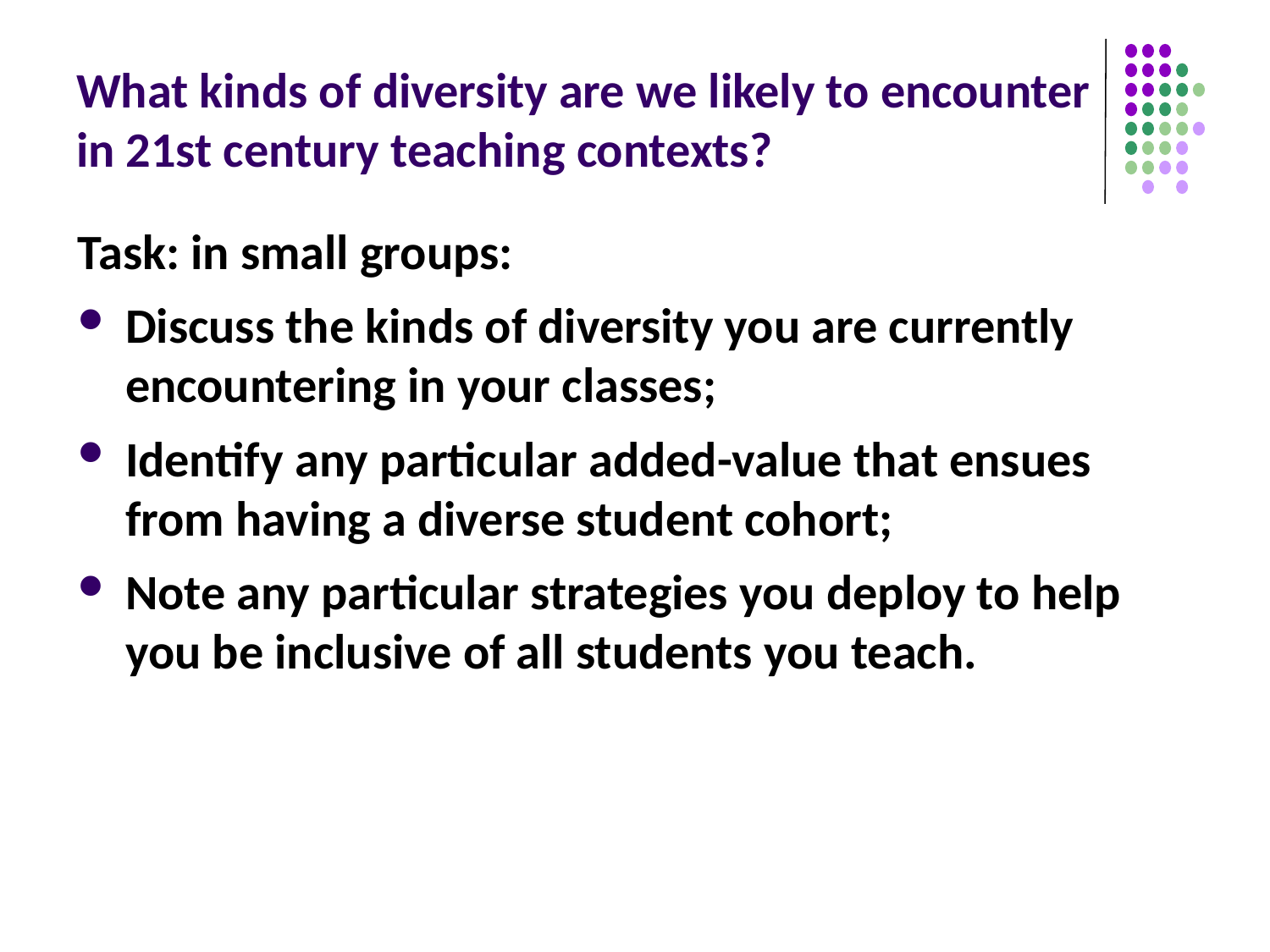

# What kinds of diversity are we likely to encounter in 21st century teaching contexts?
Task: in small groups:
Discuss the kinds of diversity you are currently encountering in your classes;
Identify any particular added-value that ensues from having a diverse student cohort;
Note any particular strategies you deploy to help you be inclusive of all students you teach.